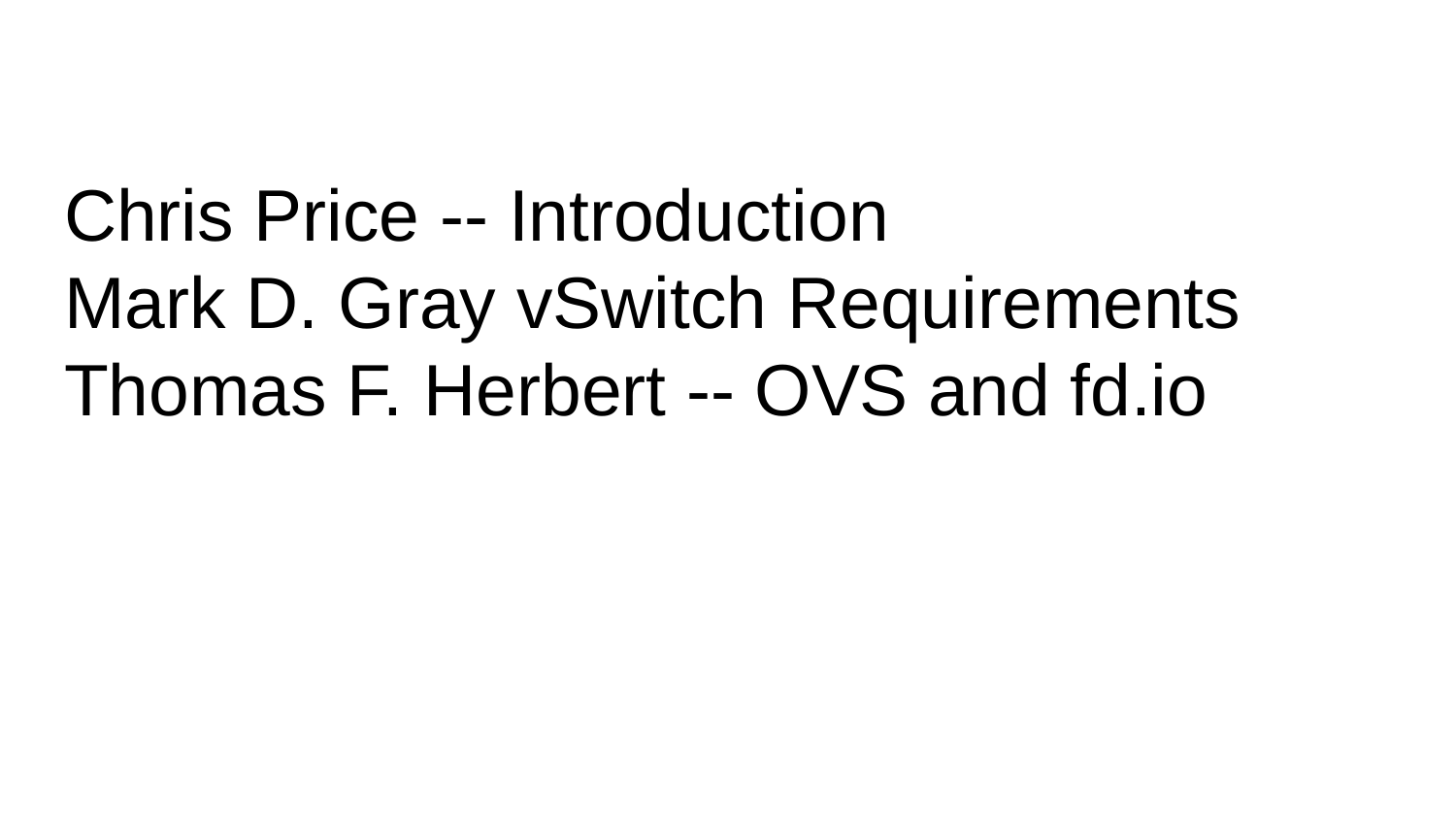

# Chris Price -- Introduction
Mark D. Gray vSwitch Requirements
Thomas F. Herbert -- OVS and fd.io